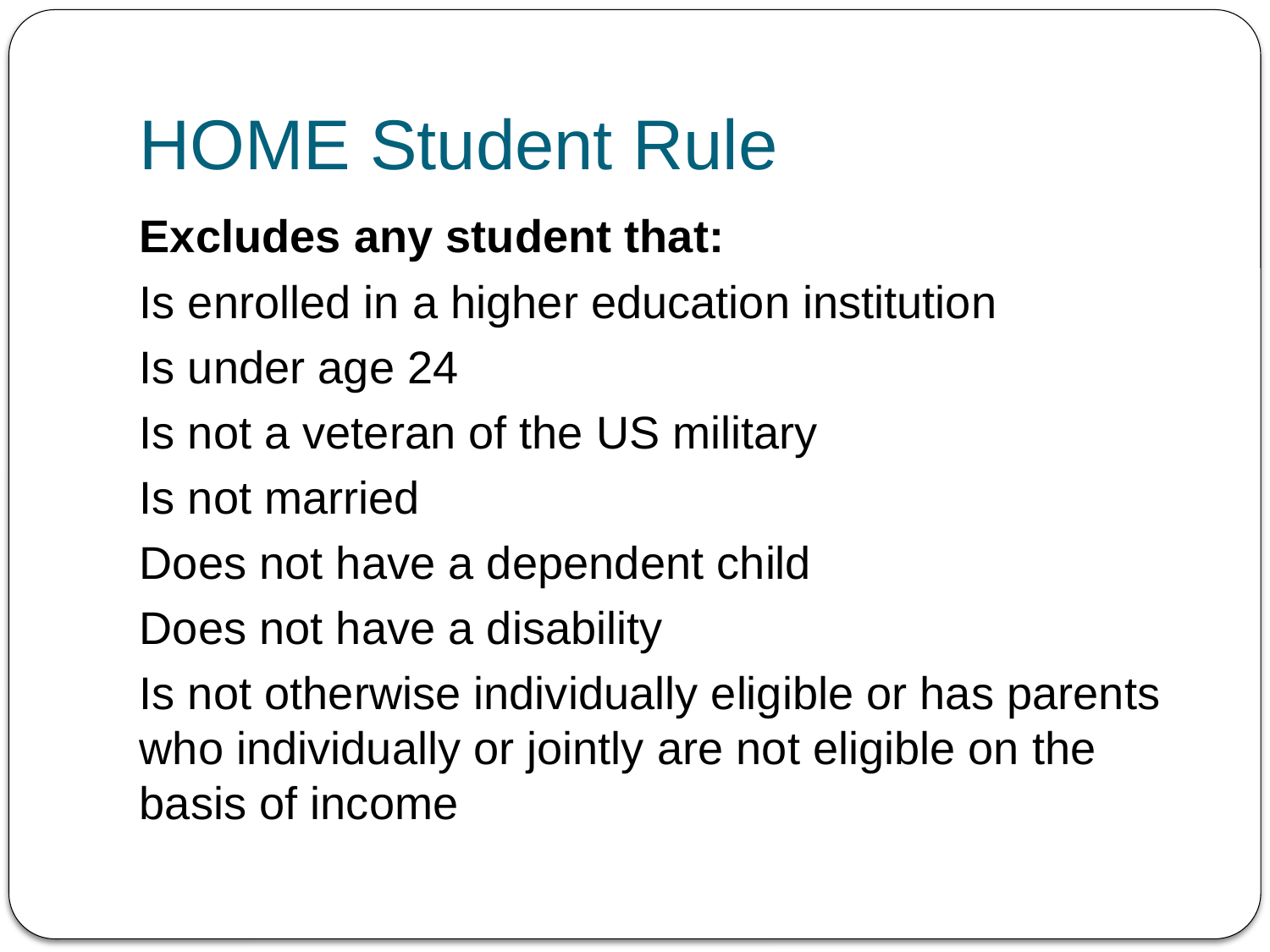

# HOME Student Rule
Excludes any student that:
Is enrolled in a higher education institution
Is under age 24
Is not a veteran of the US military
Is not married
Does not have a dependent child
Does not have a disability
Is not otherwise individually eligible or has parents who individually or jointly are not eligible on the basis of income